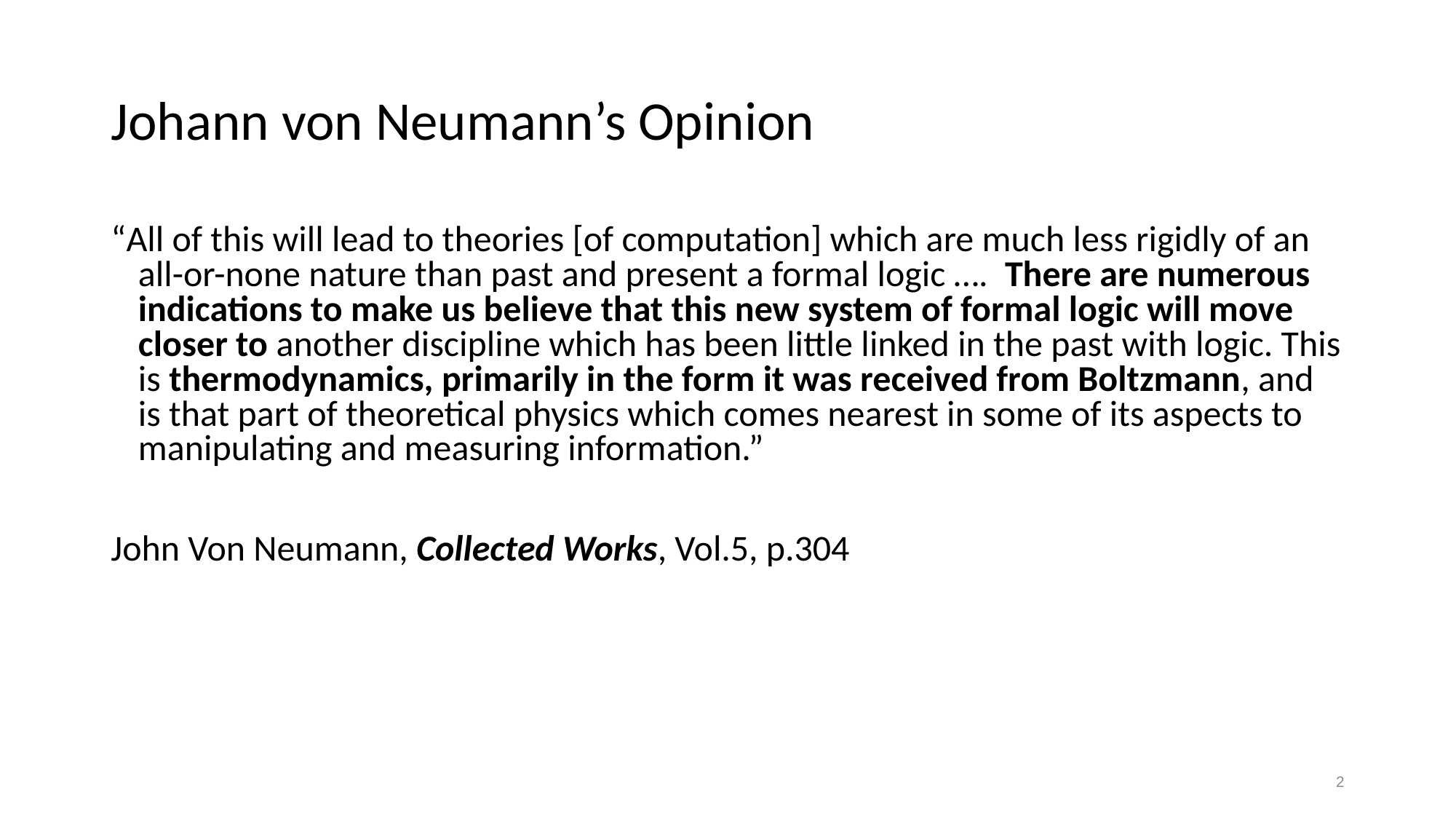

# Johann von Neumann’s Opinion
“All of this will lead to theories [of computation] which are much less rigidly of an all-or-none nature than past and present a formal logic ….  There are numerous indications to make us believe that this new system of formal logic will move closer to another discipline which has been little linked in the past with logic. This is thermodynamics, primarily in the form it was received from Boltzmann, and is that part of theoretical physics which comes nearest in some of its aspects to manipulating and measuring information.”

John Von Neumann, Collected Works, Vol.5, p.304
2